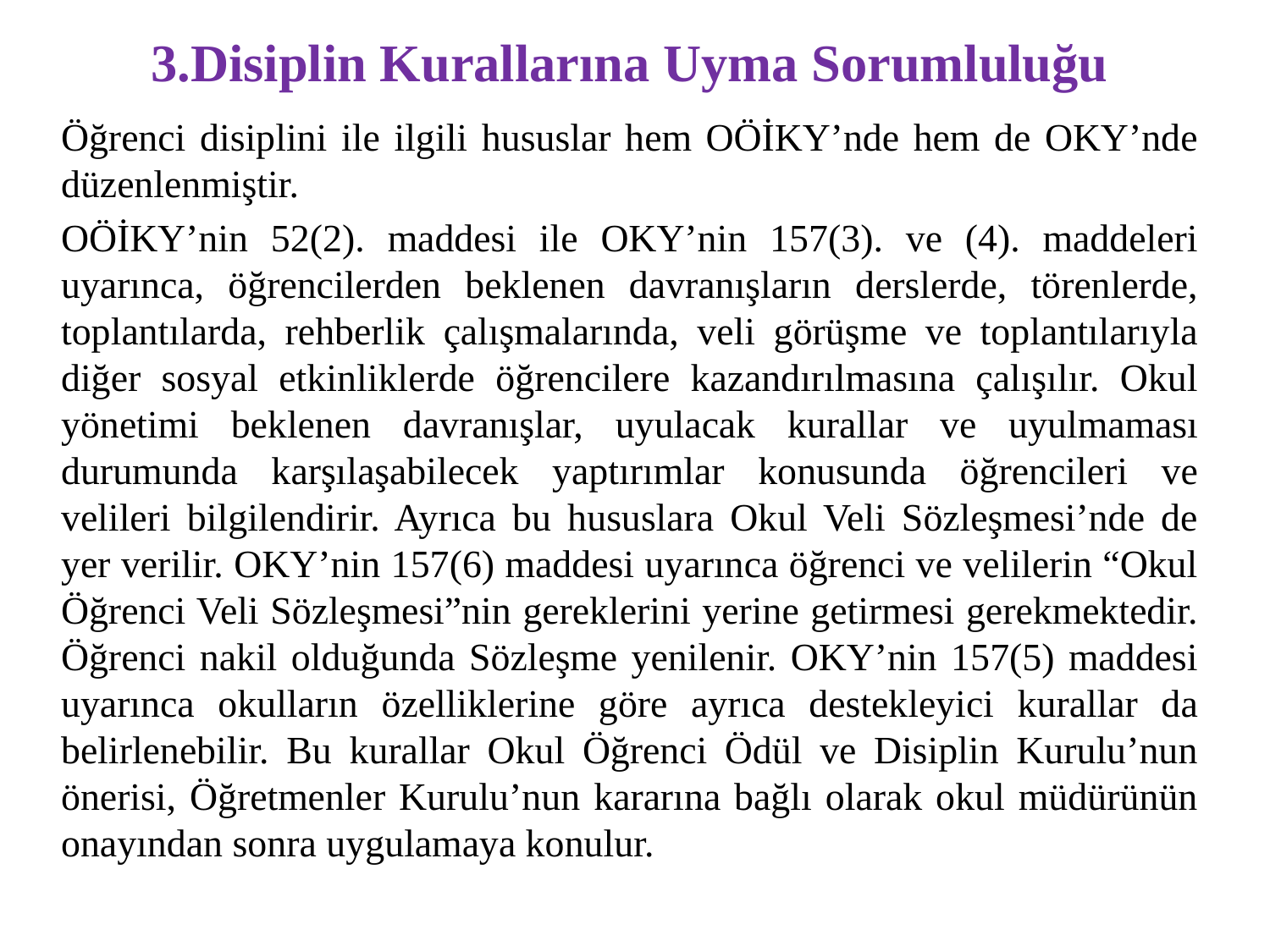

# 3.Disiplin Kurallarına Uyma Sorumluluğu
Öğrenci disiplini ile ilgili hususlar hem OÖİKY’nde hem de OKY’nde düzenlenmiştir.
OÖİKY’nin 52(2). maddesi ile OKY’nin 157(3). ve (4). maddeleri uyarınca, öğrencilerden beklenen davranışların derslerde, törenlerde, toplantılarda, rehberlik çalışmalarında, veli görüşme ve toplantılarıyla diğer sosyal etkinliklerde öğrencilere kazandırılmasına çalışılır. Okul yönetimi beklenen davranışlar, uyulacak kurallar ve uyulmaması durumunda karşılaşabilecek yaptırımlar konusunda öğrencileri ve velileri bilgilendirir. Ayrıca bu hususlara Okul Veli Sözleşmesi’nde de yer verilir. OKY’nin 157(6) maddesi uyarınca öğrenci ve velilerin “Okul Öğrenci Veli Sözleşmesi”nin gereklerini yerine getirmesi gerekmektedir. Öğrenci nakil olduğunda Sözleşme yenilenir. OKY’nin 157(5) maddesi uyarınca okulların özelliklerine göre ayrıca destekleyici kurallar da belirlenebilir. Bu kurallar Okul Öğrenci Ödül ve Disiplin Kurulu’nun önerisi, Öğretmenler Kurulu’nun kararına bağlı olarak okul müdürünün onayından sonra uygulamaya konulur.